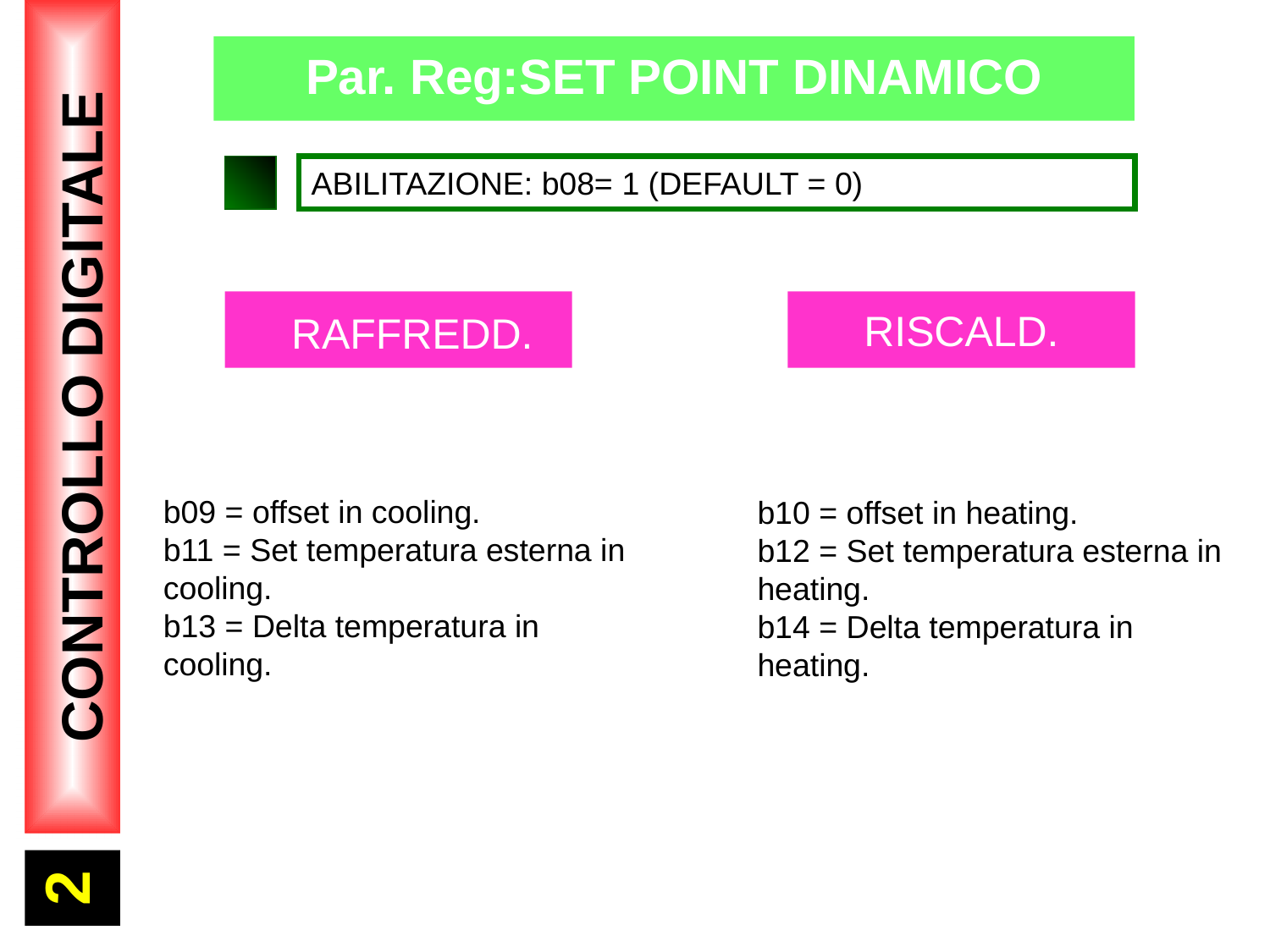

Par. Reg:SET POINT DINAMICO

ABILITAZIONE: b08= 1 (DEFAULT = 0)
  RAFFREDD.
RISCALD.
2
CONTROLLO DIGITALE
b09 = offset in cooling.
b11 = Set temperatura esterna in cooling.
b13 = Delta temperatura in cooling.
b10 = offset in heating.
b12 = Set temperatura esterna in heating.
b14 = Delta temperatura in heating.